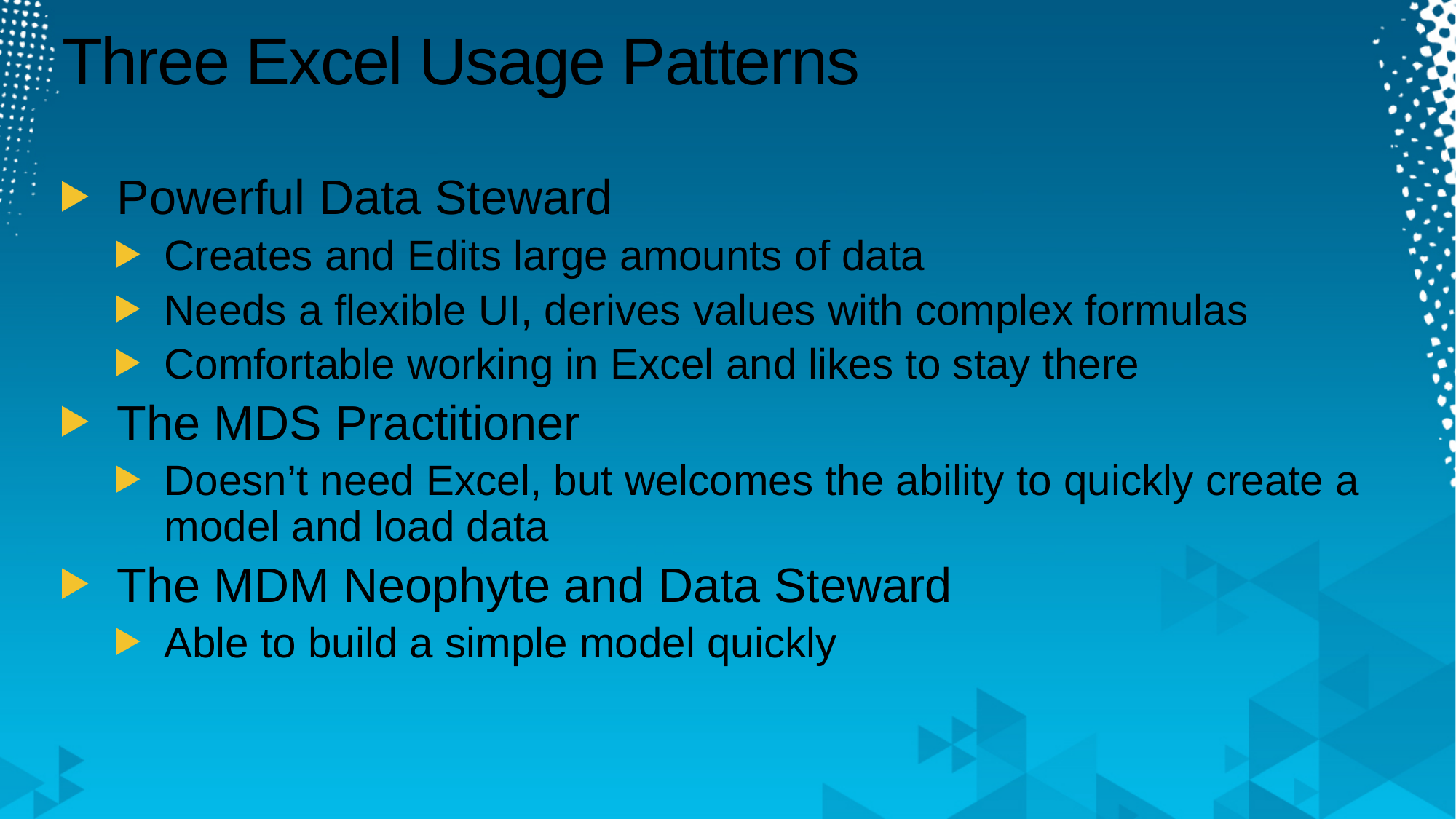

# Three Excel Usage Patterns
Powerful Data Steward
Creates and Edits large amounts of data
Needs a flexible UI, derives values with complex formulas
Comfortable working in Excel and likes to stay there
The MDS Practitioner
Doesn’t need Excel, but welcomes the ability to quickly create a model and load data
The MDM Neophyte and Data Steward
Able to build a simple model quickly